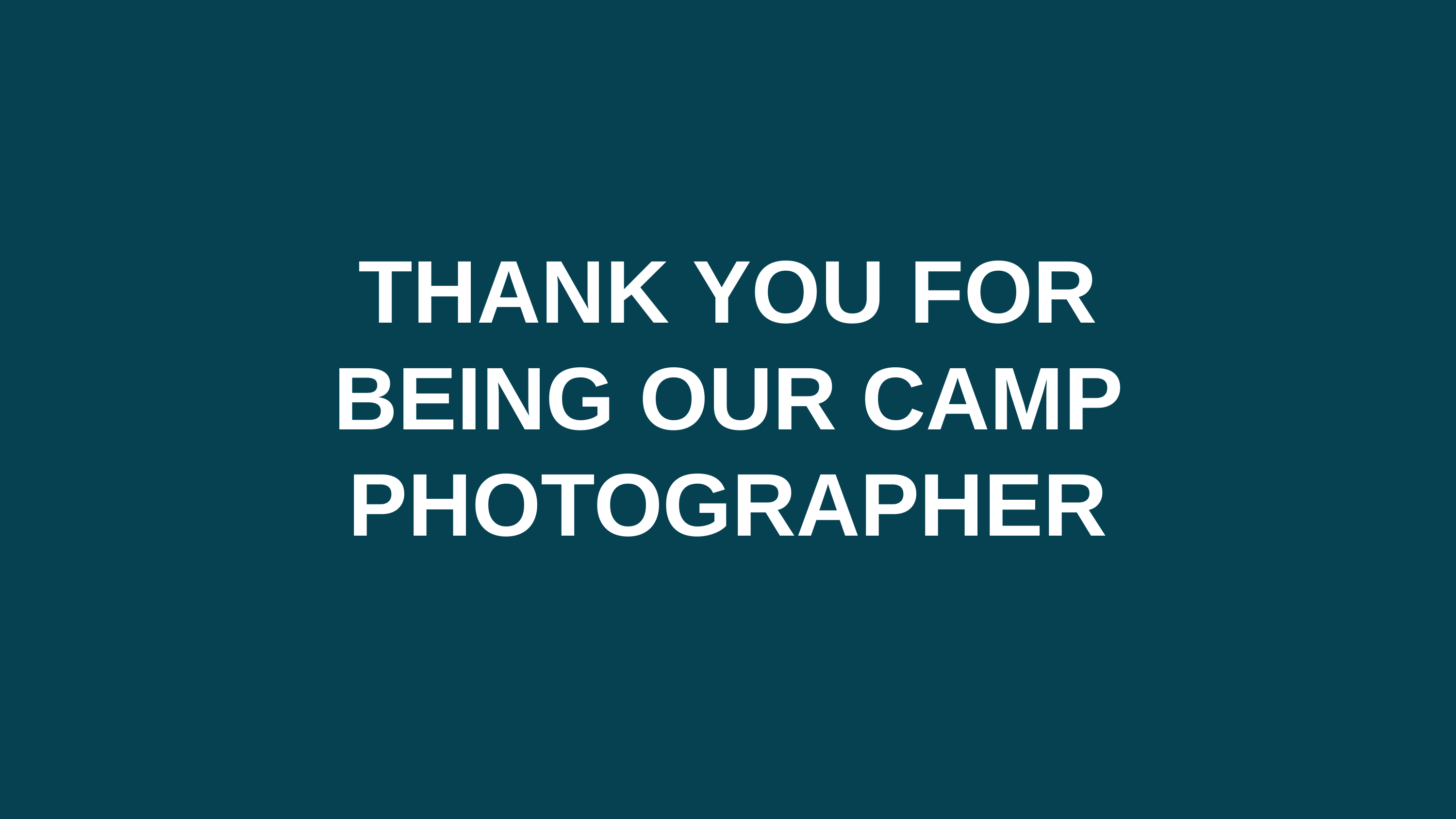

THANK YOU FOR BEING OUR CAMP PHOTOGRAPHER